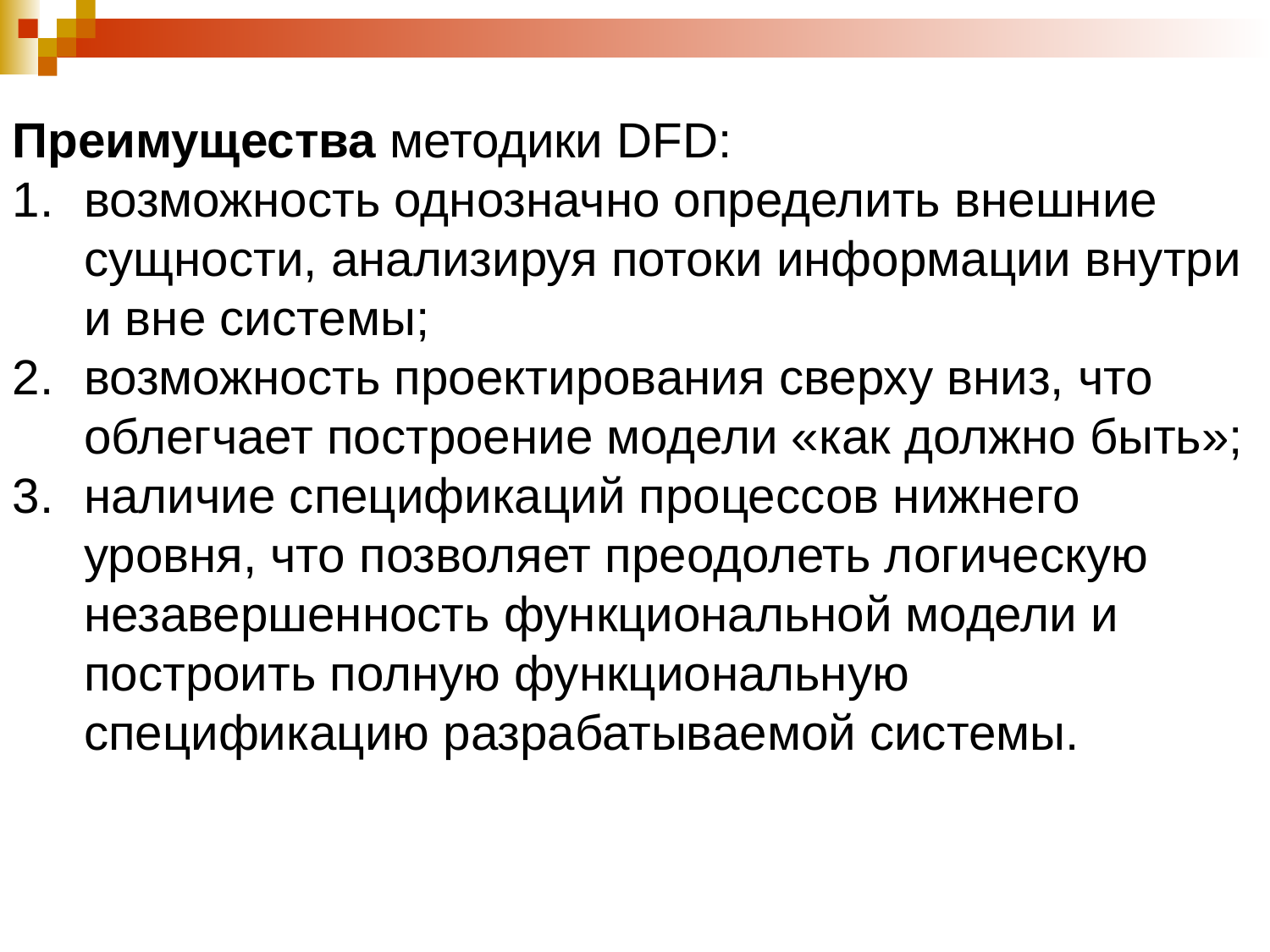

Преимущества методики DFD:
возможность однозначно определить внешние сущности, анализируя потоки информации внутри и вне системы;
возможность проектирования сверху вниз, что облегчает построение модели «как должно быть»;
наличие спецификаций процессов нижнего уровня, что позволяет преодолеть логическую незавершенность функциональной модели и построить полную функциональную спецификацию разрабатываемой системы.